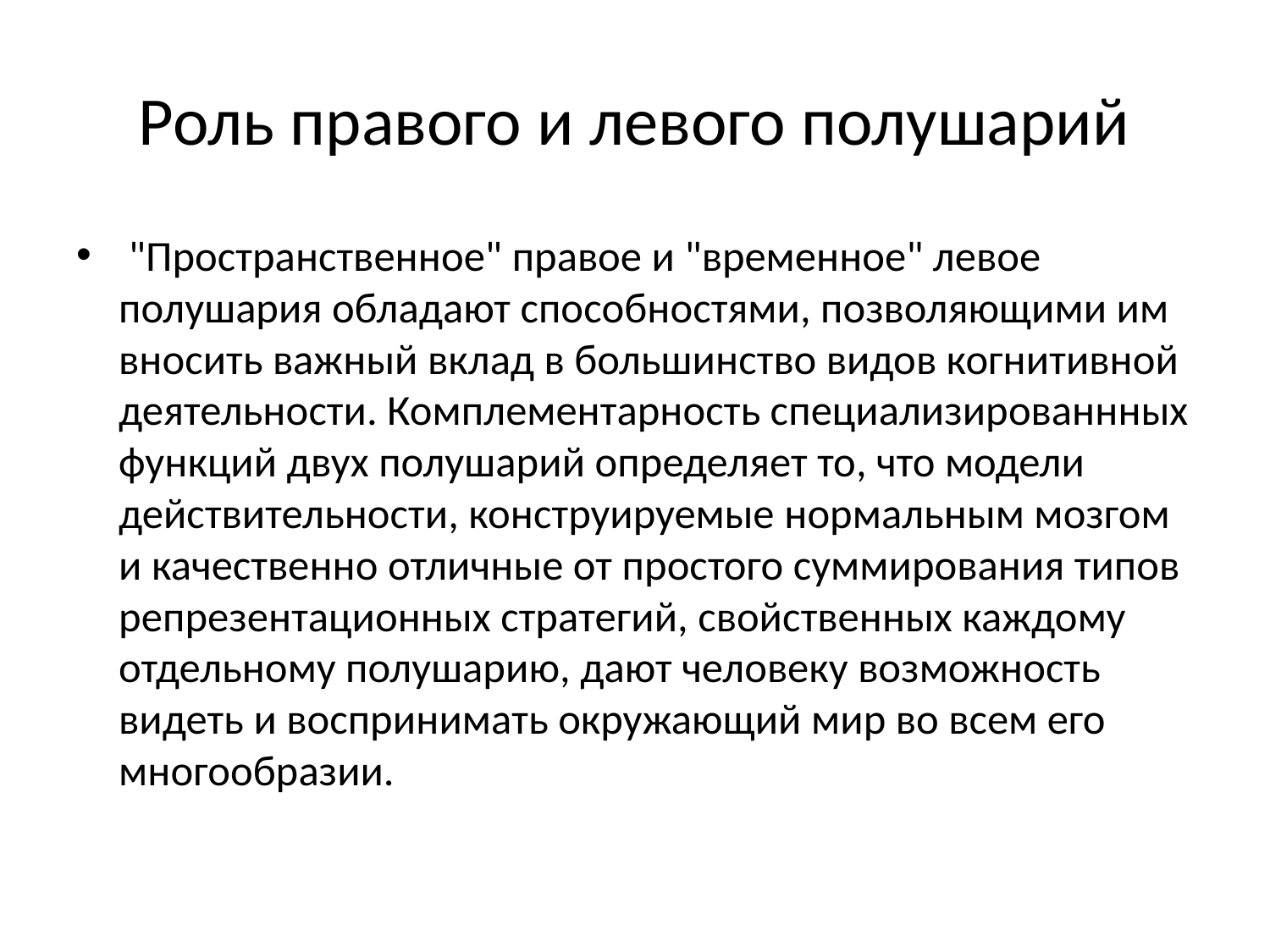

# Роль правого и левого полушарий
 "Пространственное" правое и "временное" левое полушария обладают способностями, позволяющими им вносить важный вклад в большинство видов когнитивной деятельности. Комплементарность специализированнных функций двух полушарий определяет то, что модели действительности, конструируемые нормальным мозгом и качественно отличные от простого суммирования типов репрезентационных стратегий, свойственных каждому отдельному полушарию, дают человеку возможность видеть и воспринимать окружающий мир во всем его многообразии.